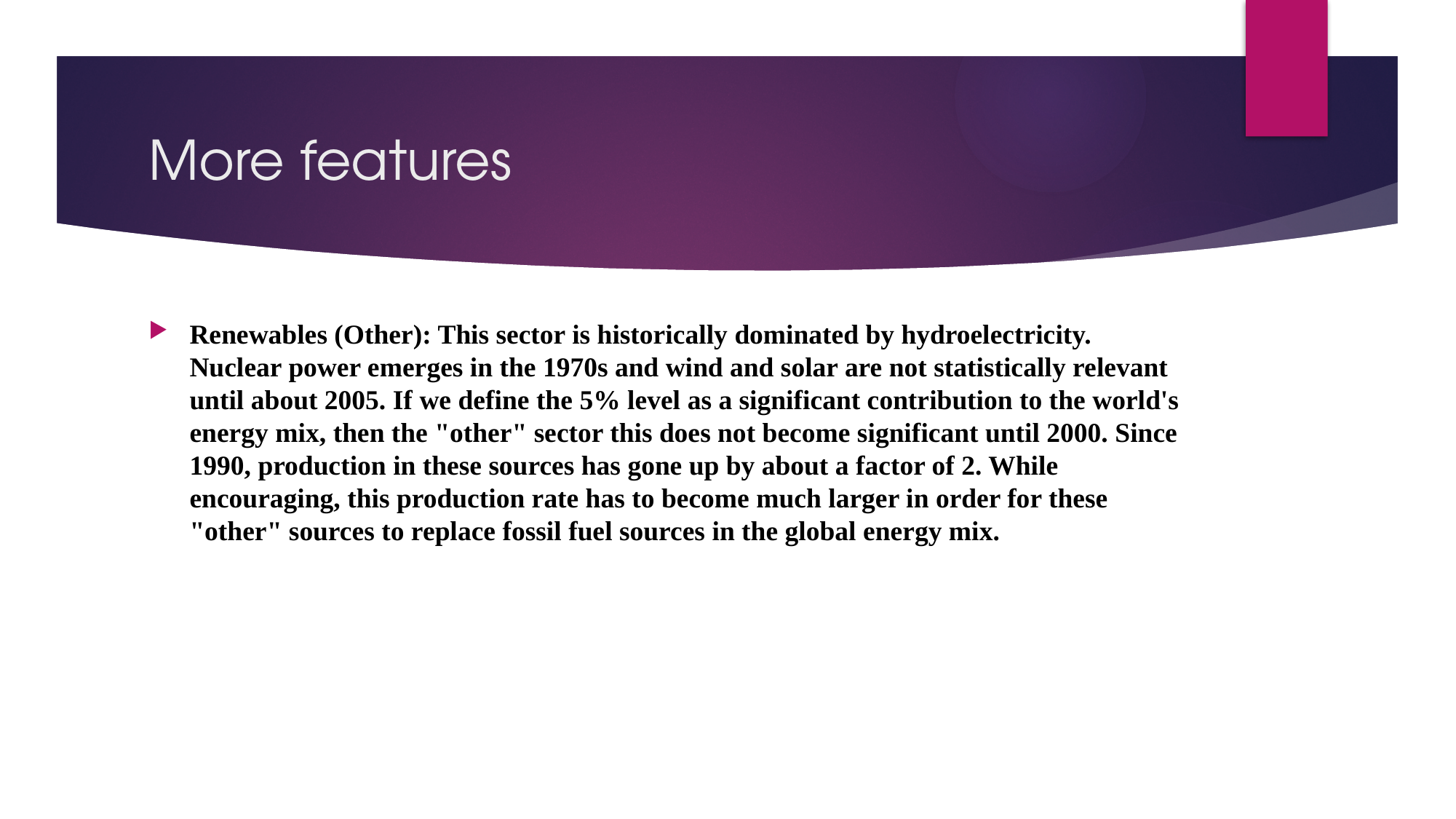

# More features
Renewables (Other): This sector is historically dominated by hydroelectricity. Nuclear power emerges in the 1970s and wind and solar are not statistically relevant until about 2005. If we define the 5% level as a significant contribution to the world's energy mix, then the "other" sector this does not become significant until 2000. Since 1990, production in these sources has gone up by about a factor of 2. While encouraging, this production rate has to become much larger in order for these "other" sources to replace fossil fuel sources in the global energy mix.